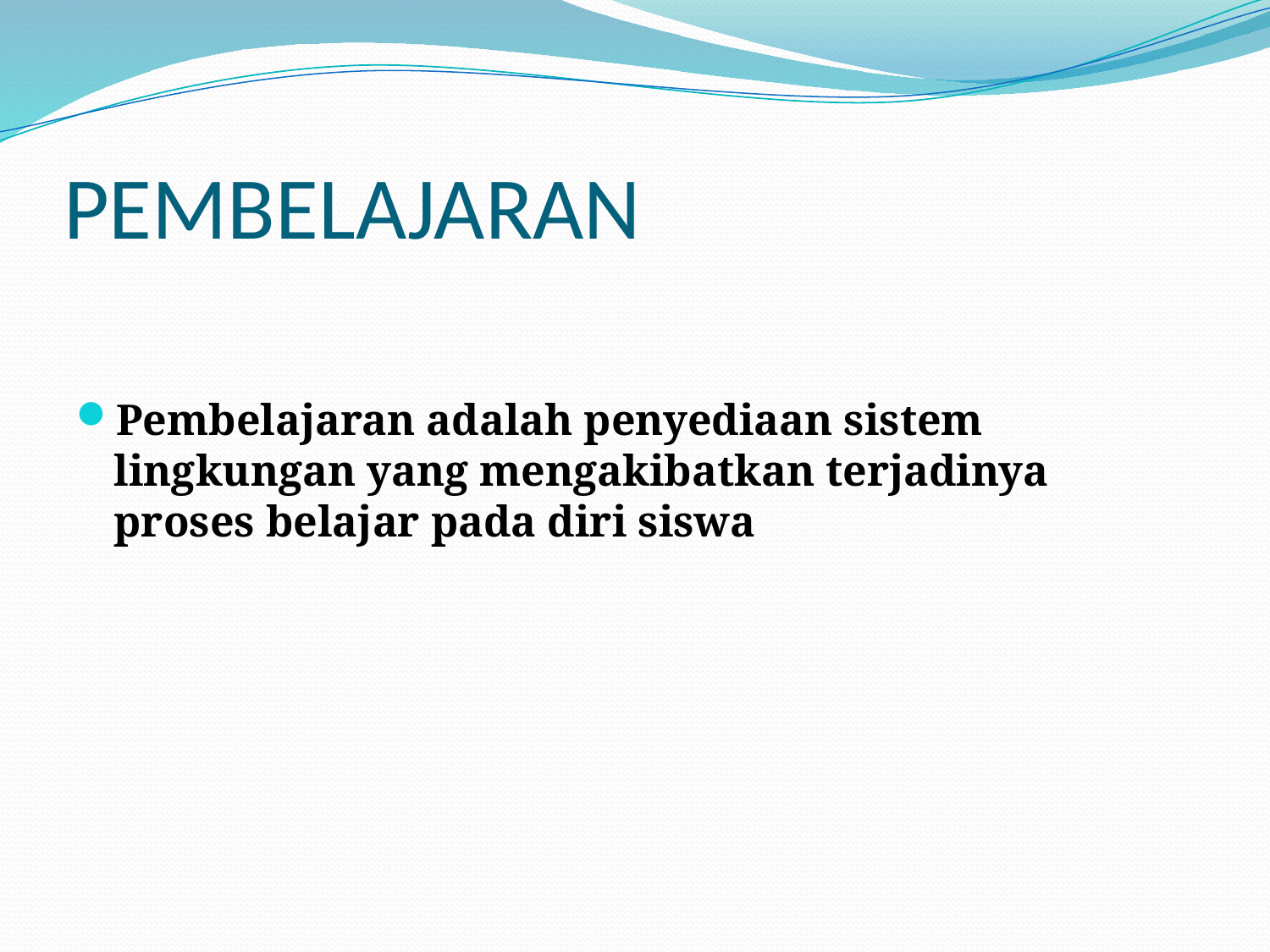

# PEMBELAJARAN

Pembelajaran adalah penyediaan sistem lingkungan yang mengakibatkan terjadinya proses belajar pada diri siswa